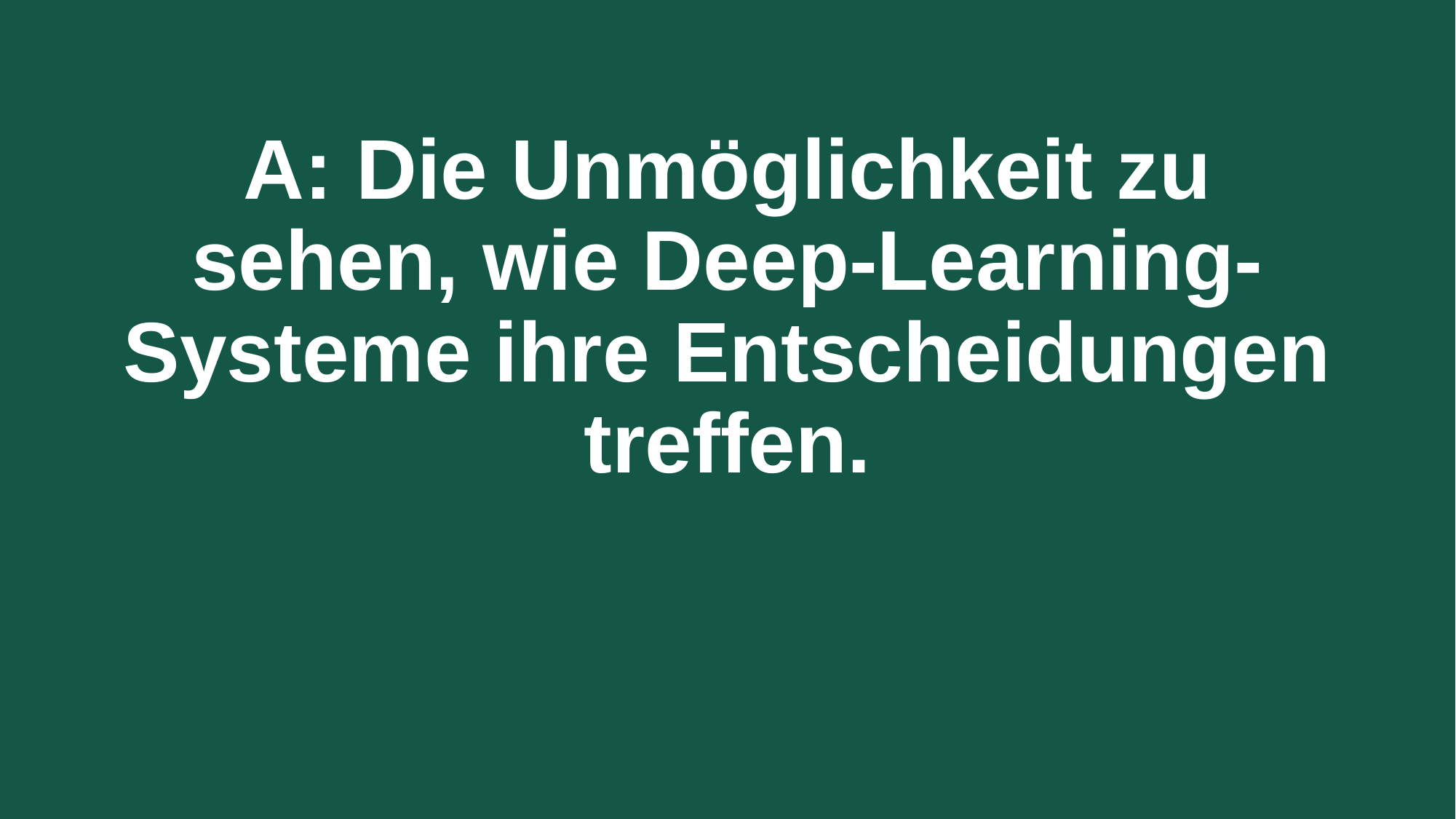

# A: Die Unmöglichkeit zu sehen, wie Deep-Learning-Systeme ihre Entscheidungen treffen.